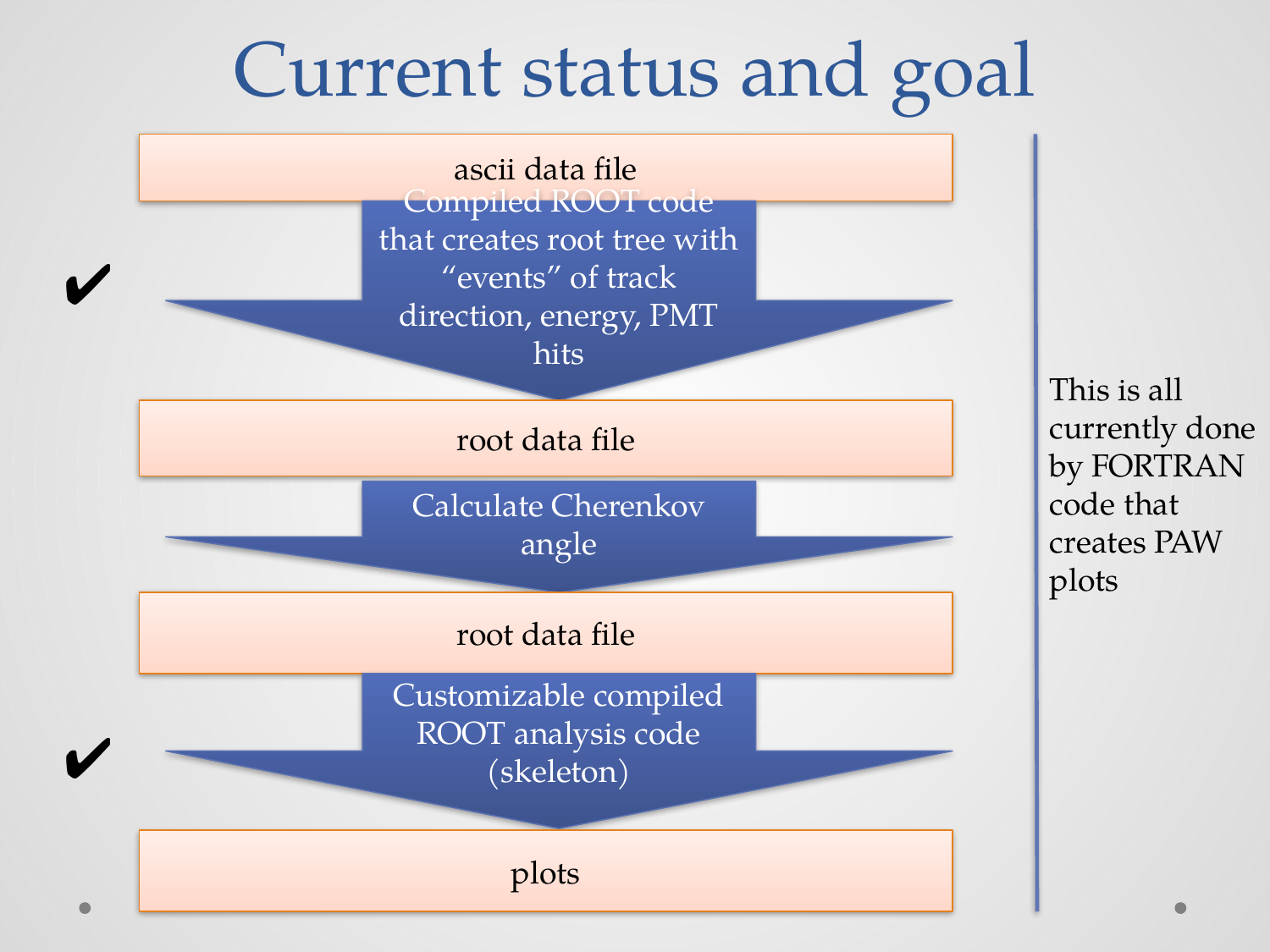

# Current status and goal
ascii data file
Compiled ROOT code that creates root tree with “events” of track direction, energy, PMT hits
✔
This is all currently done by FORTRAN code that creates PAW plots
root data file
Calculate Cherenkov angle
root data file
Customizable compiled ROOT analysis code (skeleton)
✔
plots